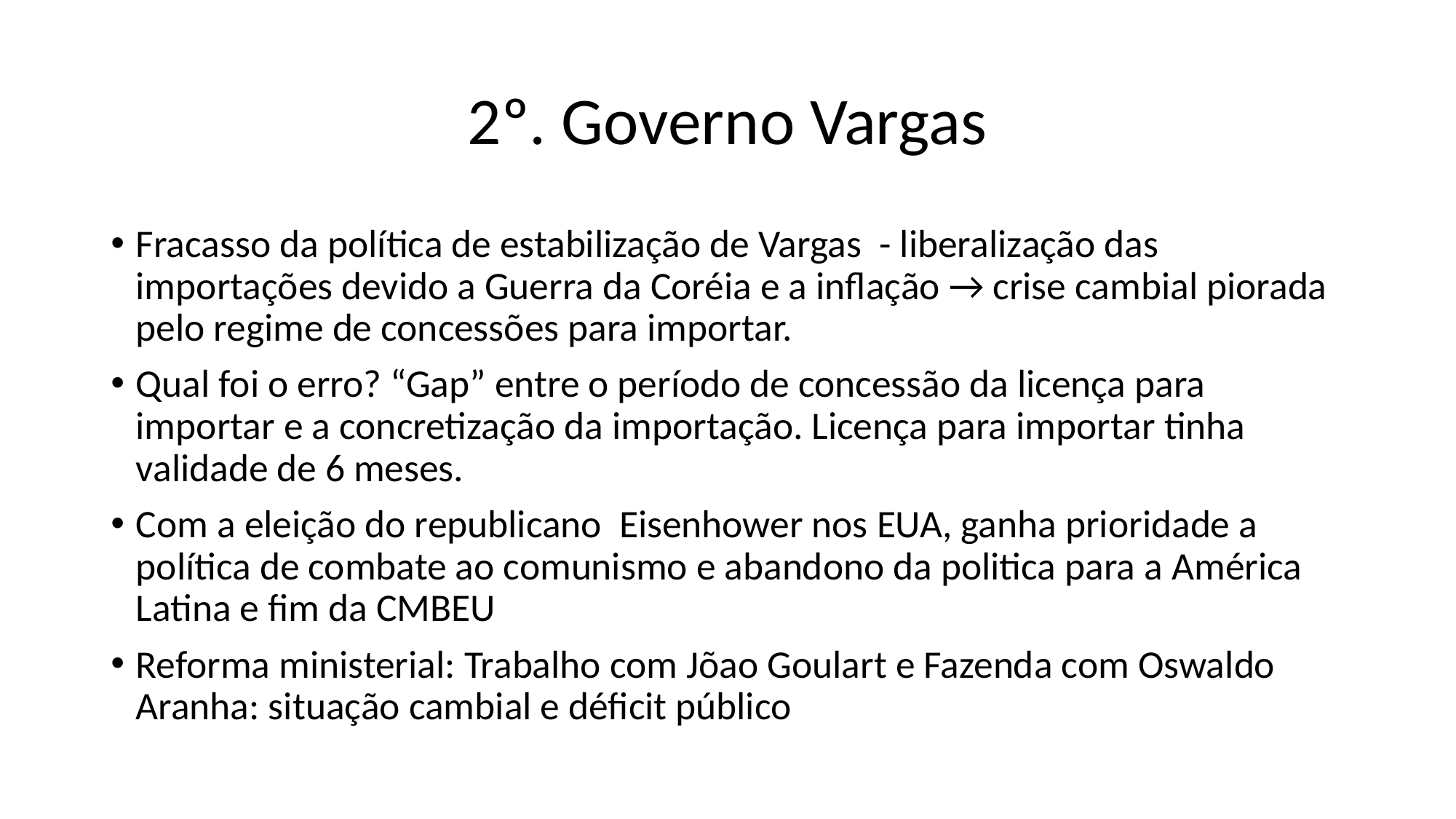

# 2º. Governo Vargas
Fracasso da política de estabilização de Vargas  - liberalização das importações devido a Guerra da Coréia e a inflação → crise cambial piorada pelo regime de concessões para importar.
Qual foi o erro? “Gap” entre o período de concessão da licença para importar e a concretização da importação. Licença para importar tinha validade de 6 meses.
Com a eleição do republicano  Eisenhower nos EUA, ganha prioridade a política de combate ao comunismo e abandono da politica para a América Latina e fim da CMBEU
Reforma ministerial: Trabalho com Jõao Goulart e Fazenda com Oswaldo Aranha: situação cambial e déficit público